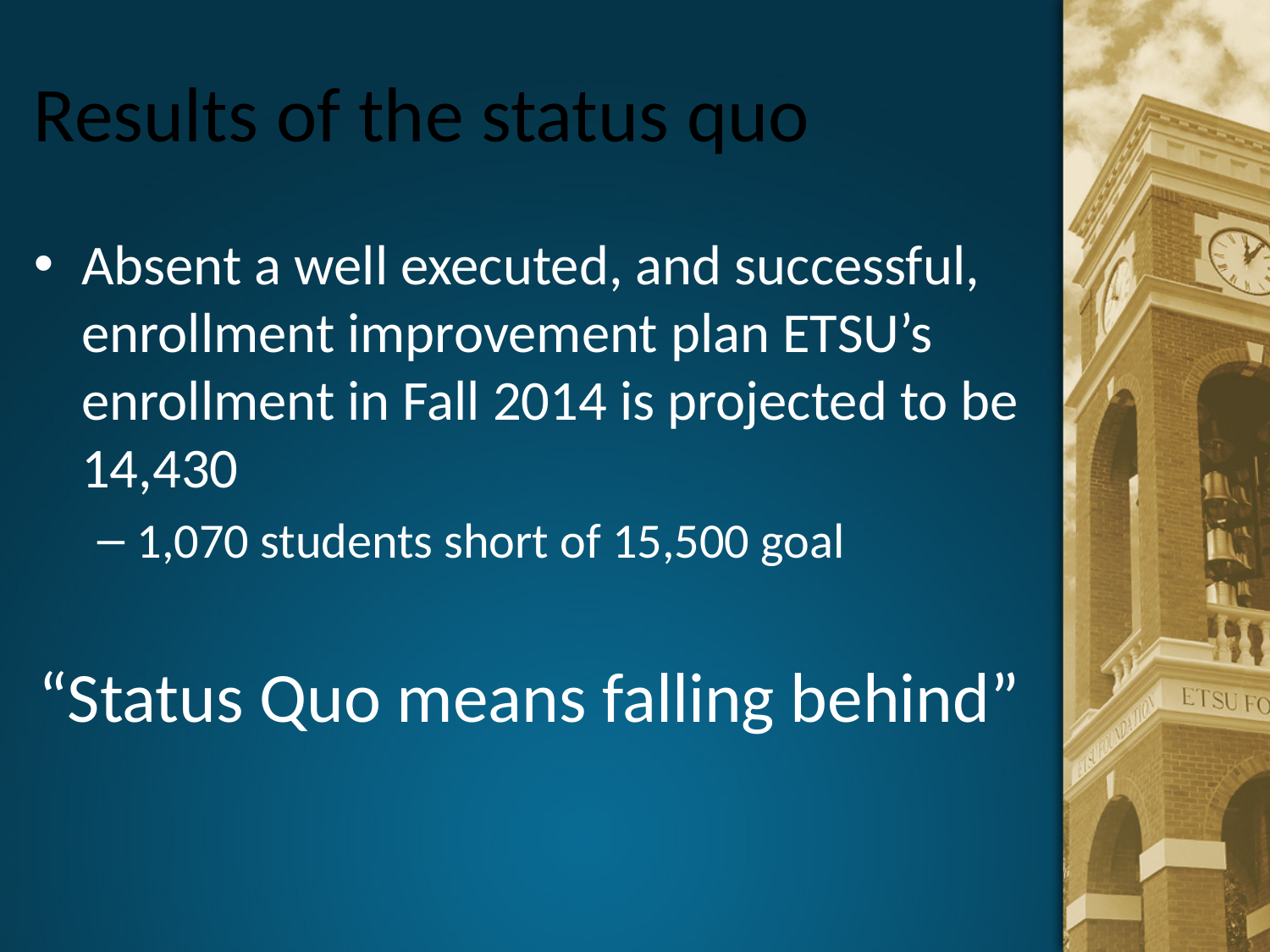

# Results of the status quo
Absent a well executed, and successful, enrollment improvement plan ETSU’s enrollment in Fall 2014 is projected to be 14,430
1,070 students short of 15,500 goal

“Status Quo means falling behind”